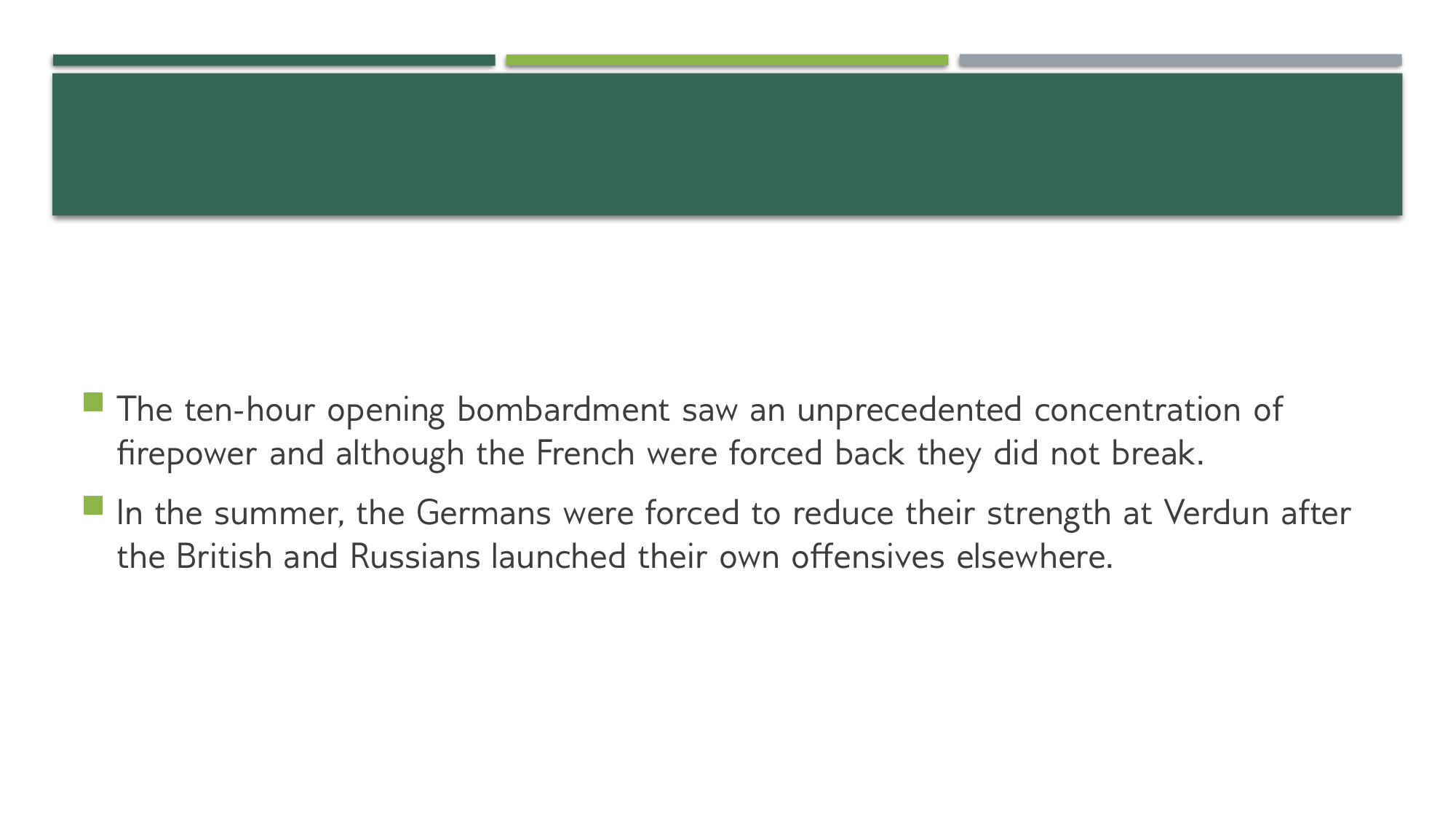

#
The ten-hour opening bombardment saw an unprecedented concentration of firepower and although the French were forced back they did not break.
In the summer, the Germans were forced to reduce their strength at Verdun after the British and Russians launched their own offensives elsewhere.